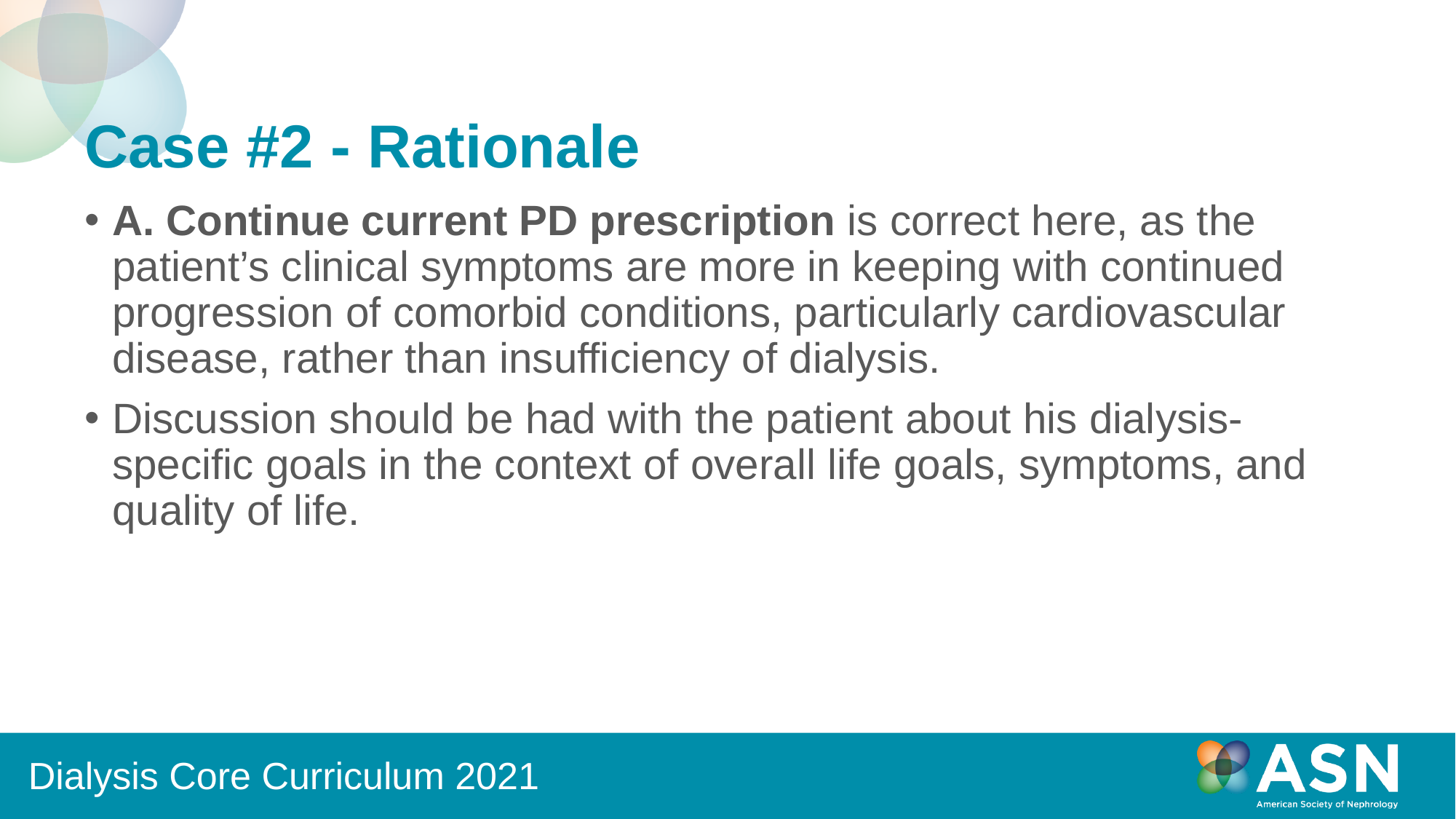

# Case #2 - Rationale
A. Continue current PD prescription is correct here, as the patient’s clinical symptoms are more in keeping with continued progression of comorbid conditions, particularly cardiovascular disease, rather than insufficiency of dialysis.
Discussion should be had with the patient about his dialysis-specific goals in the context of overall life goals, symptoms, and quality of life.
Dialysis Core Curriculum 2021